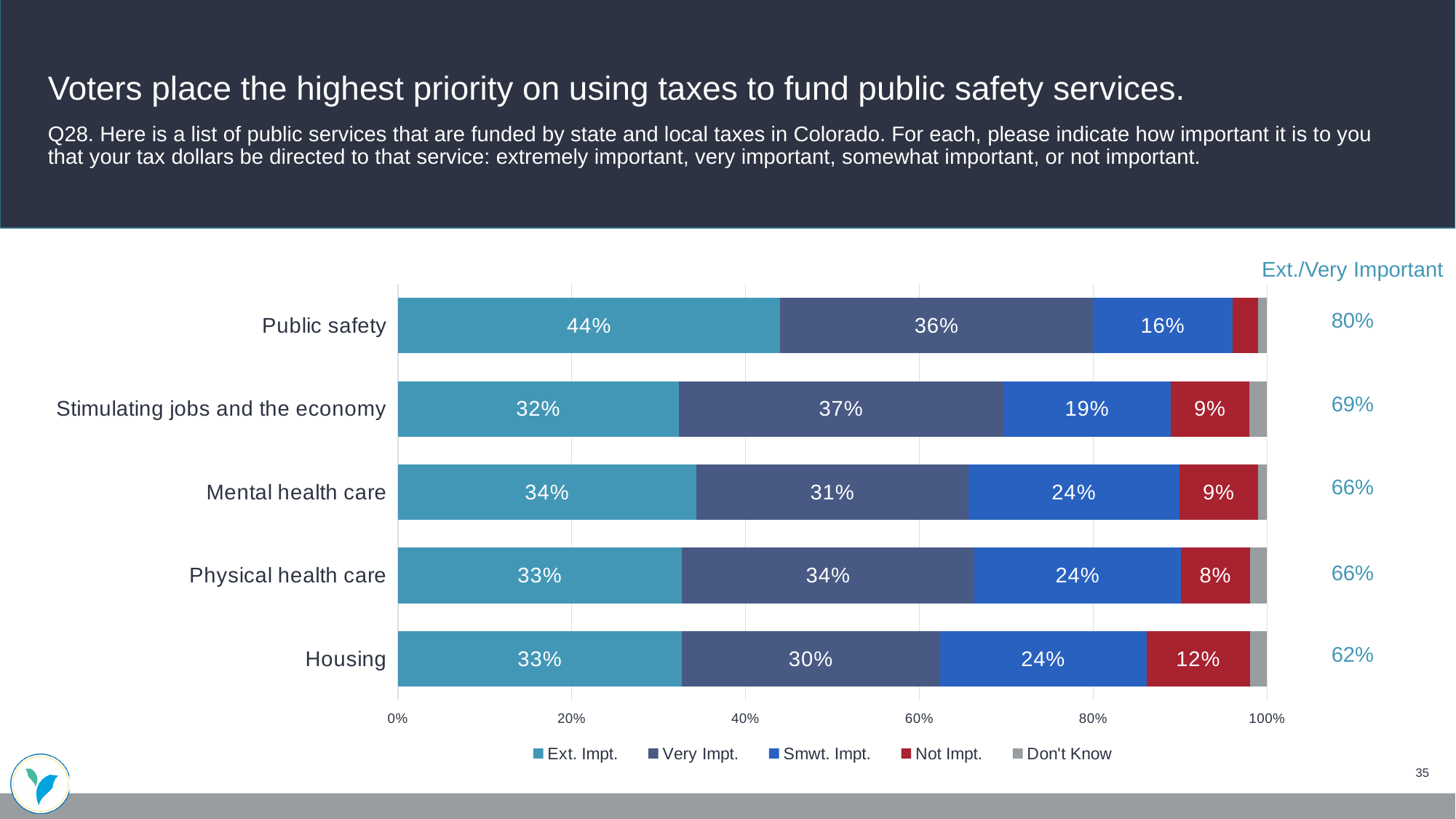

Voters place the highest priority on using taxes to fund public safety services.
Q28. Here is a list of public services that are funded by state and local taxes in Colorado. For each, please indicate how important it is to you that your tax dollars be directed to that service: extremely important, very important, somewhat important, or not important.
| Ext./Very Important |
| --- |
| 80% |
| 69% |
| 66% |
| 66% |
| 62% |

### Chart

| Category | Ext. Impt. | Very Impt. | Smwt. Impt. | Not Impt. | Don't Know |
|---|---|---|---|---|---|
| Public safety | 0.44 | 0.36 | 0.16 | 0.03 | 0.01 |
| Stimulating jobs and the economy | 0.32 | 0.37 | 0.19 | 0.09 | 0.02 |
| Mental health care | 0.34 | 0.31 | 0.24 | 0.09 | 0.01 |
| Physical health care | 0.33 | 0.34 | 0.24 | 0.08 | 0.02 |
| Housing | 0.33 | 0.3 | 0.24 | 0.12 | 0.02 |
35